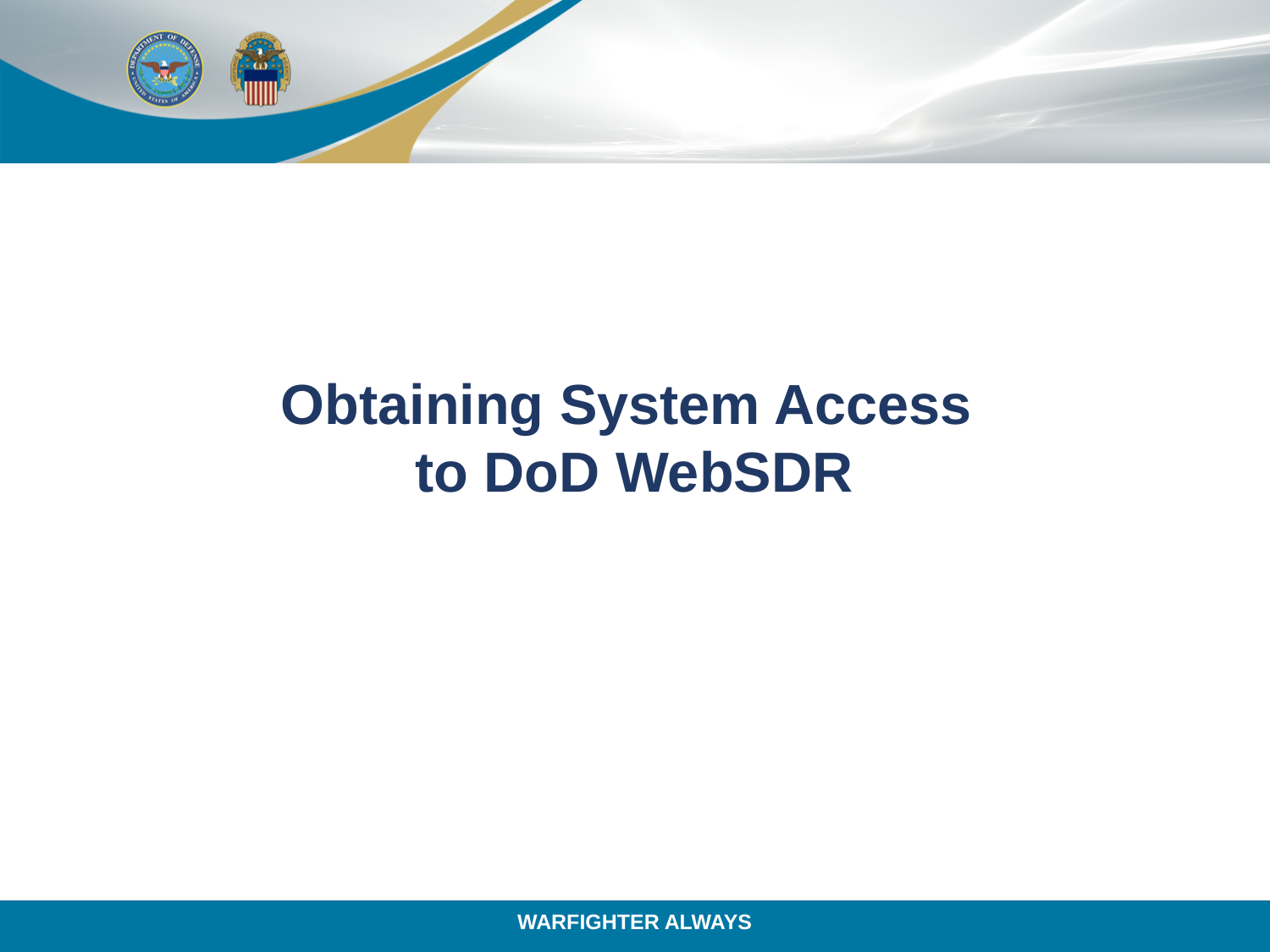

# Obtaining System Access to DoD WebSDR